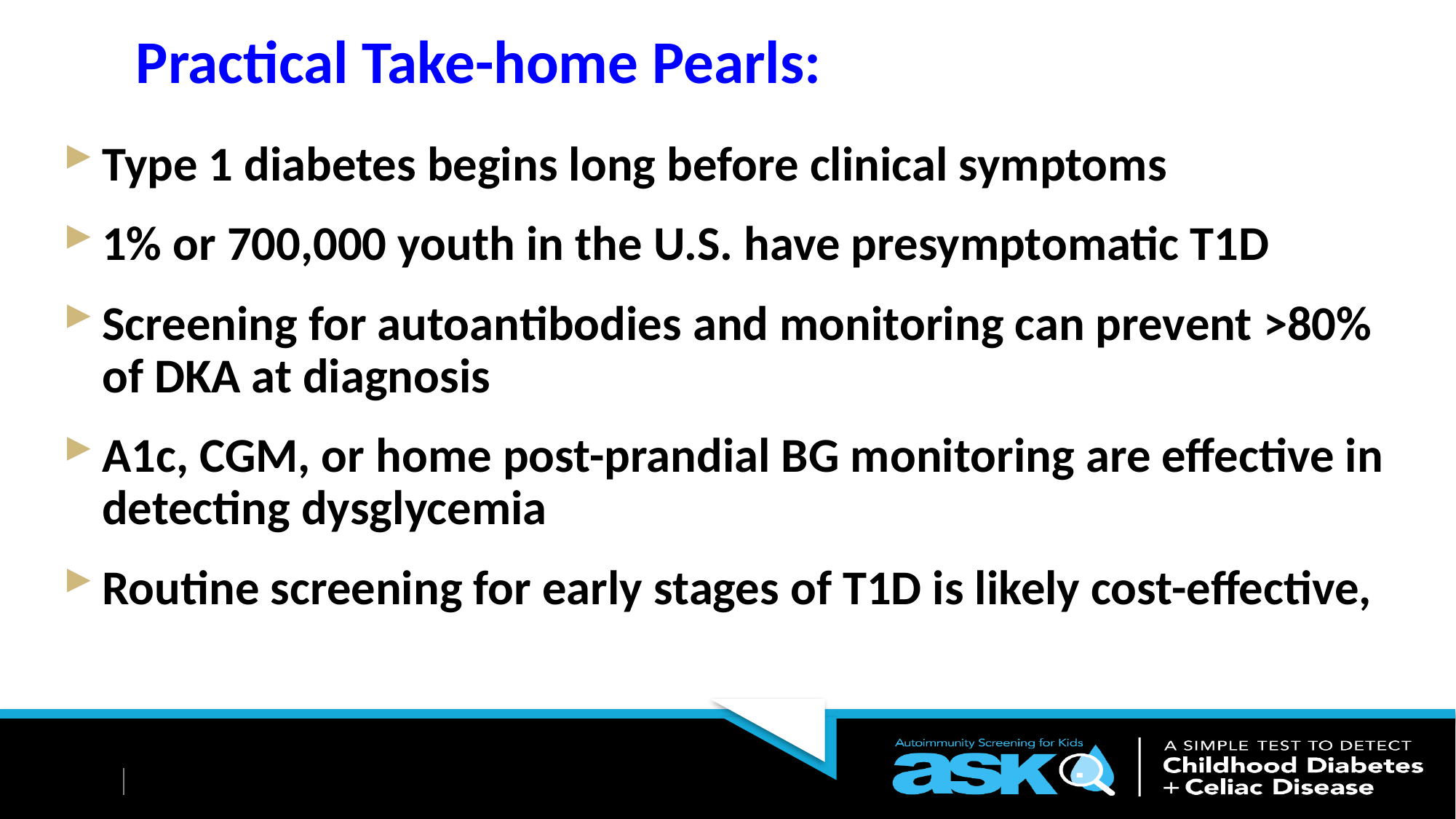

# Practical Take-home Pearls:
Type 1 diabetes begins long before clinical symptoms
1% or 700,000 youth in the U.S. have presymptomatic T1D
Screening for autoantibodies and monitoring can prevent >80% of DKA at diagnosis
A1c, CGM, or home post-prandial BG monitoring are effective in detecting dysglycemia
Routine screening for early stages of T1D is likely cost-effective,